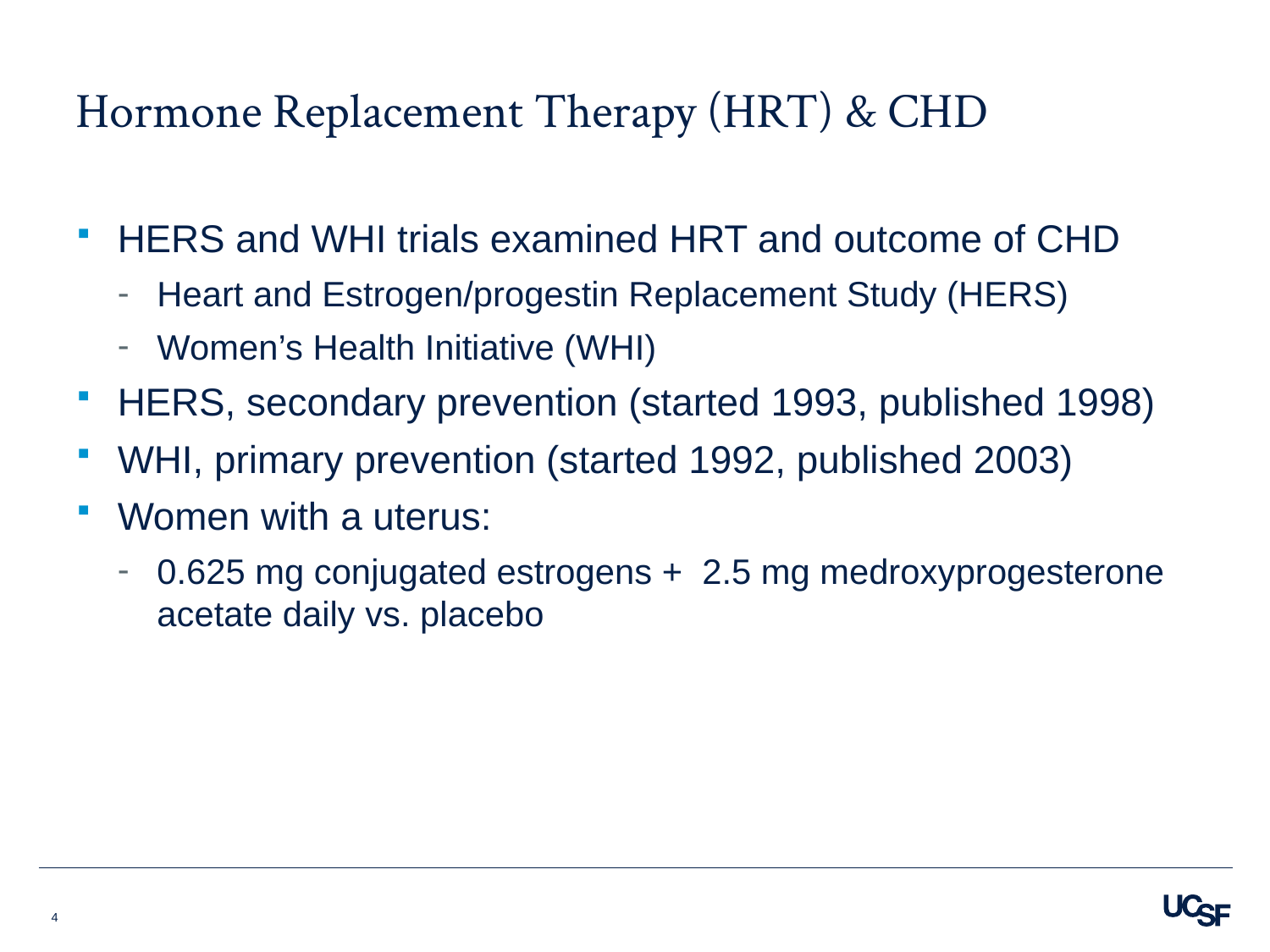

# Hormone Replacement Therapy (HRT) & CHD
HERS and WHI trials examined HRT and outcome of CHD
Heart and Estrogen/progestin Replacement Study (HERS)
Women’s Health Initiative (WHI)
HERS, secondary prevention (started 1993, published 1998)
WHI, primary prevention (started 1992, published 2003)
Women with a uterus:
0.625 mg conjugated estrogens +  2.5 mg medroxyprogesterone acetate daily vs. placebo

4